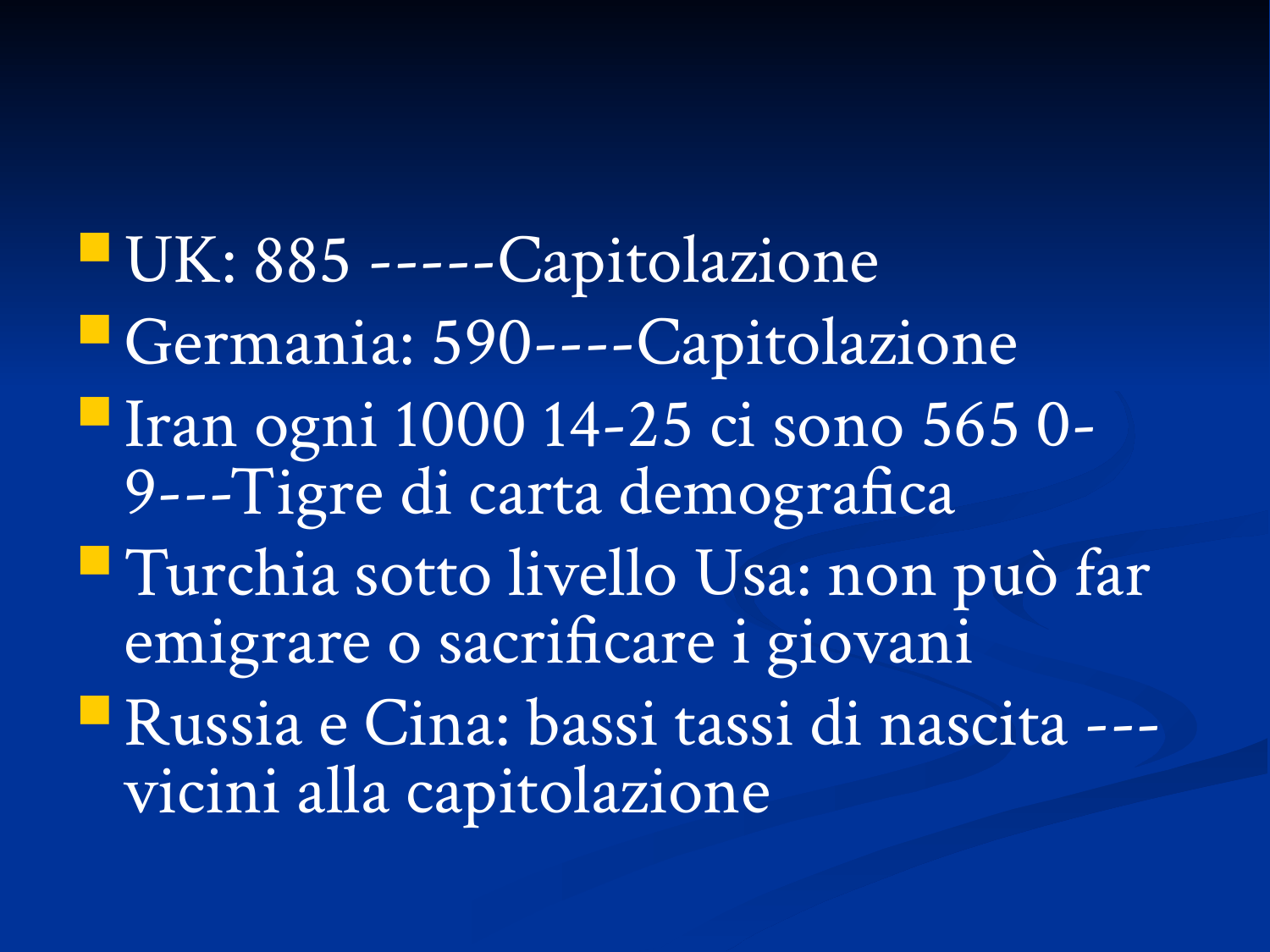

#
UK: 885 -----Capitolazione
Germania: 590----Capitolazione
Iran ogni 1000 14-25 ci sono 565 0-9---Tigre di carta demografica
Turchia sotto livello Usa: non può far emigrare o sacrificare i giovani
Russia e Cina: bassi tassi di nascita ---vicini alla capitolazione